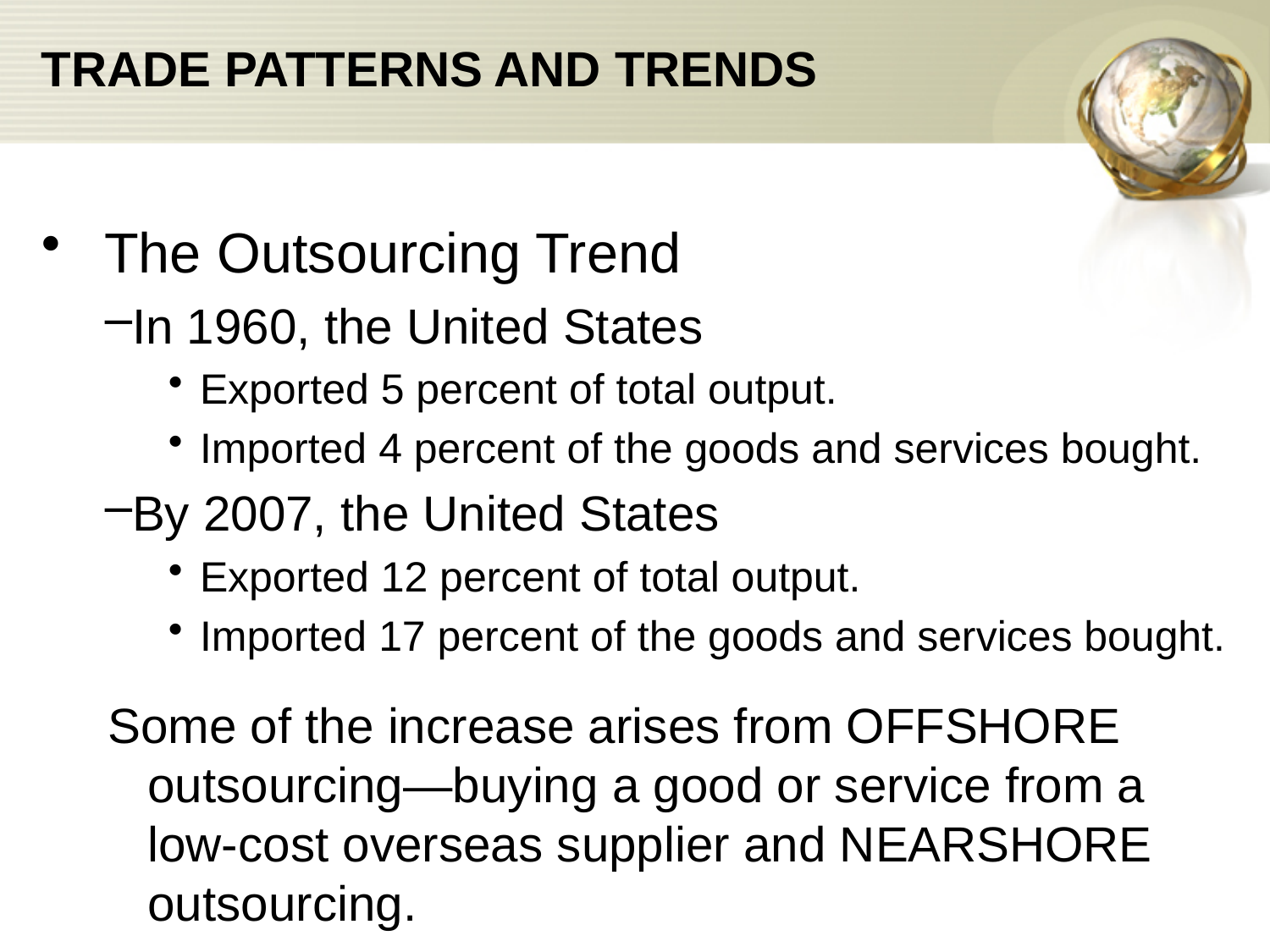

# TRADE PATTERNS AND TRENDS
 The Outsourcing Trend
In 1960, the United States
Exported 5 percent of total output.
Imported 4 percent of the goods and services bought.
By 2007, the United States
Exported 12 percent of total output.
Imported 17 percent of the goods and services bought.
Some of the increase arises from OFFSHORE outsourcing—buying a good or service from a low-cost overseas supplier and NEARSHORE outsourcing.